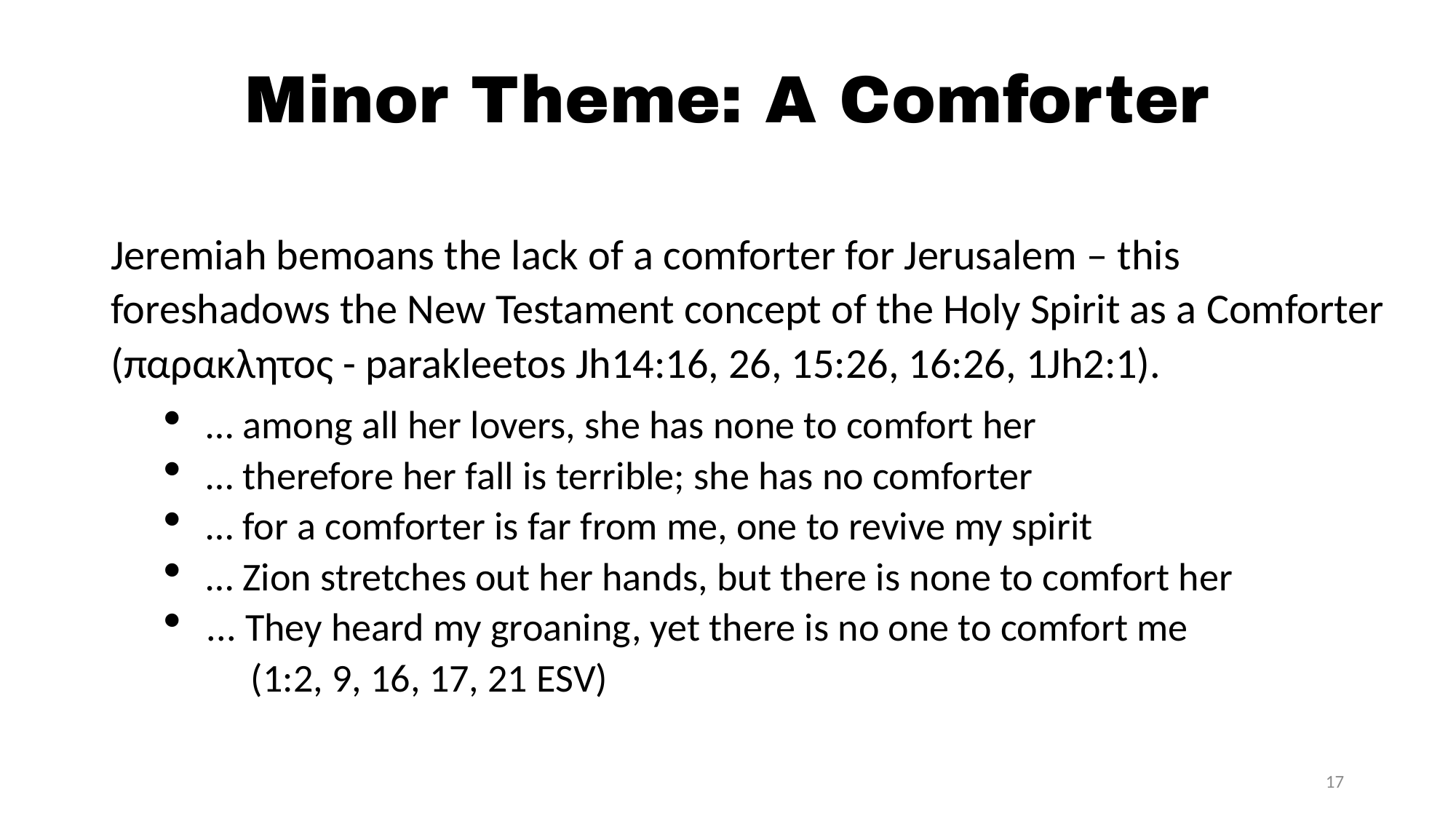

# Minor Theme: A Comforter
Jeremiah bemoans the lack of a comforter for Jerusalem – this foreshadows the New Testament concept of the Holy Spirit as a Comforter (παρακλητος - parakleetos Jh14:16, 26, 15:26, 16:26, 1Jh2:1).
… among all her lovers, she has none to comfort her
… therefore her fall is terrible; she has no comforter
… for a comforter is far from me, one to revive my spirit
… Zion stretches out her hands, but there is none to comfort her
... They heard my groaning, yet there is no one to comfort me
     (1:2, 9, 16, 17, 21 ESV)

17